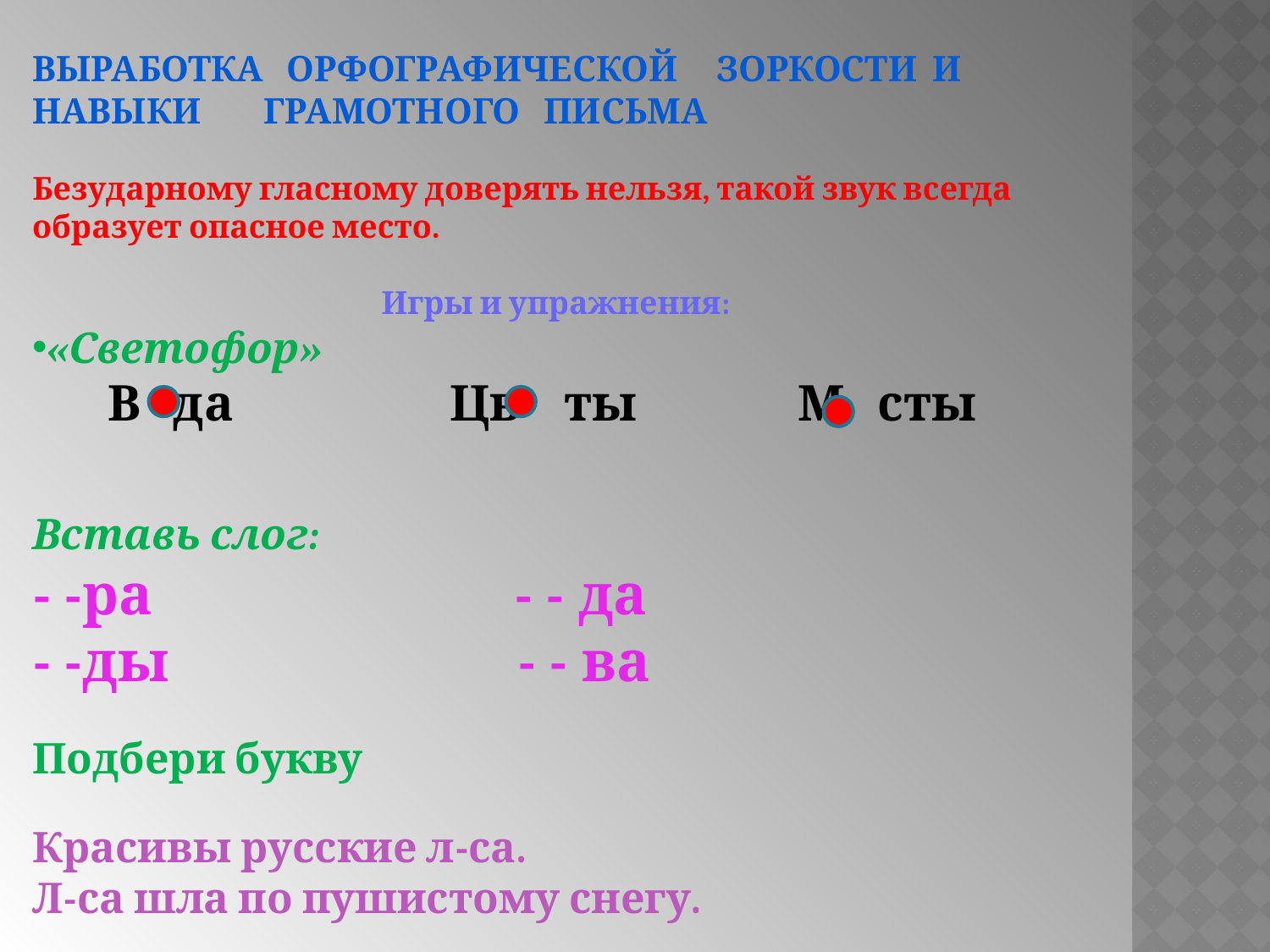

Выработка   орфографической     зоркости  и навыки        грамотного   письма

Безударному гласному доверять нельзя, такой звук всегда образует опасное место.

                                                  Игры и упражнения:
«Светофор»
       В   да                    Цв    ты               М   сты

Вставь слог:
- -ра                             - - да
- -ды                            - - ва

Подбери букву

Красивы русские л-са.
Л-са шла по пушистому снегу.